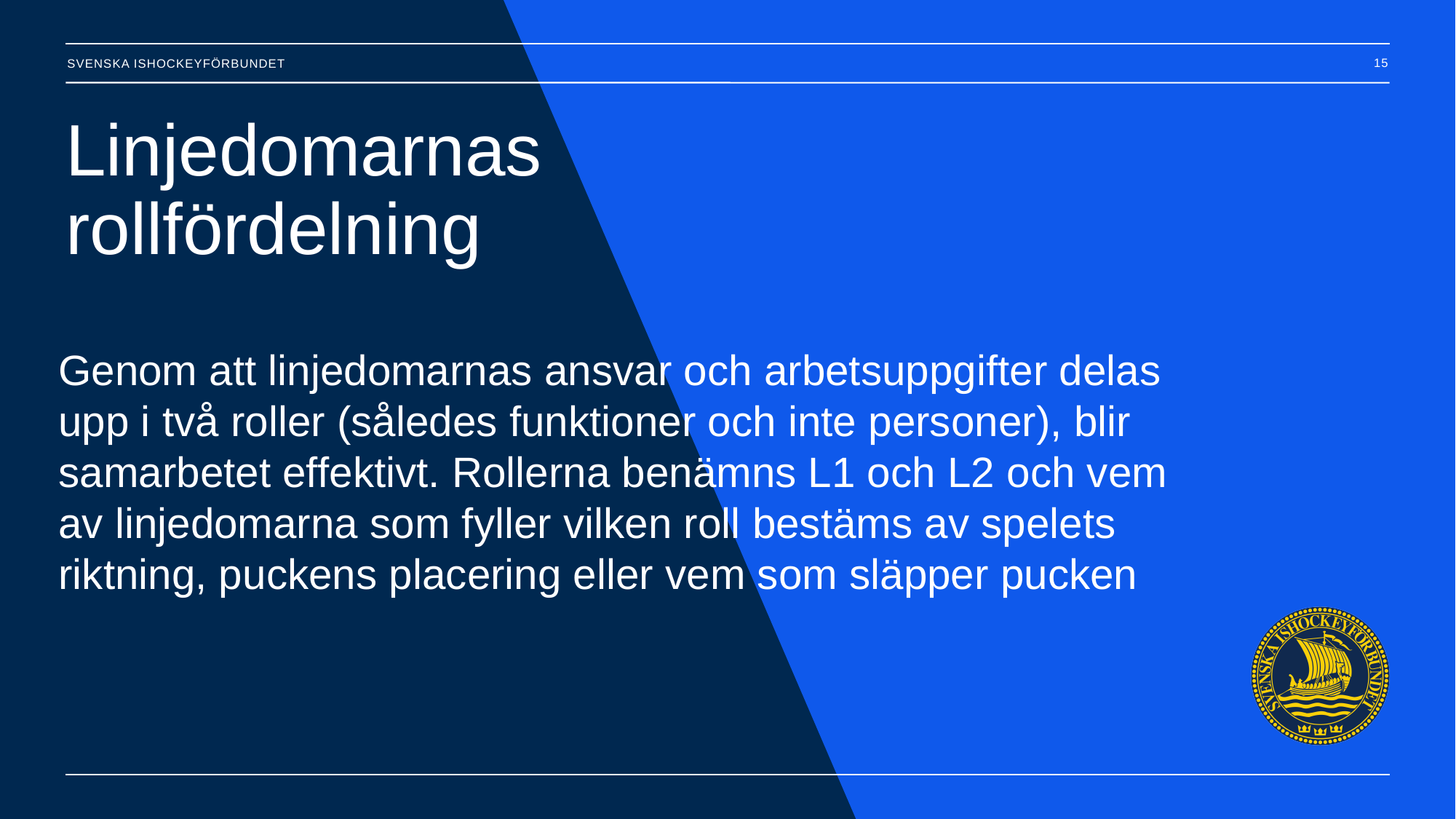

15
# Linjedomarnas rollfördelning
Genom att linjedomarnas ansvar och arbetsuppgifter delas upp i två roller (således funktioner och inte personer), blir samarbetet effektivt. Rollerna benämns L1 och L2 och vem av linjedomarna som fyller vilken roll bestäms av spelets riktning, puckens placering eller vem som släpper pucken